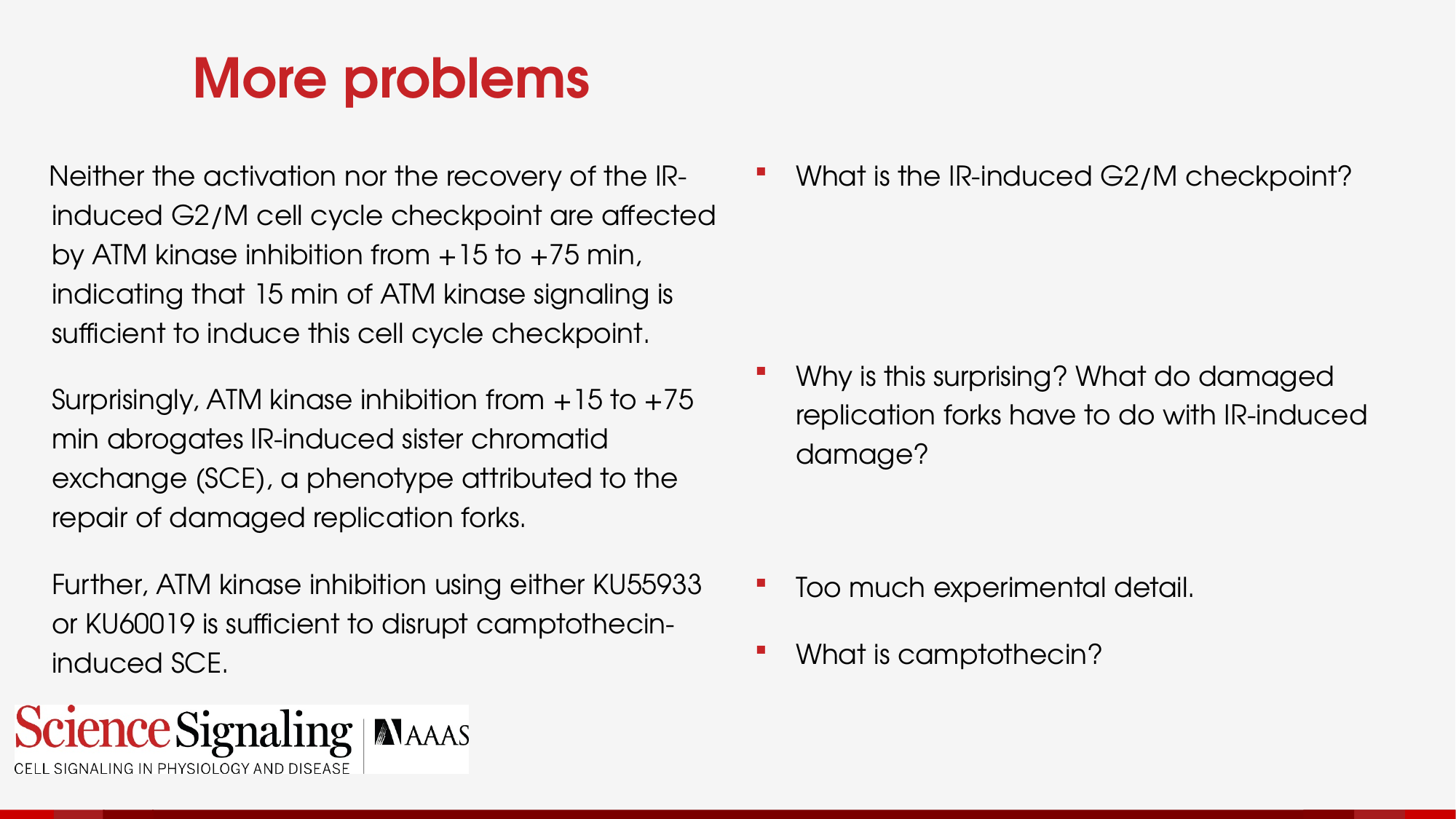

# More problems
What is the IR-induced G2/M checkpoint?

Why is this surprising? What do damaged replication forks have to do with IR-induced damage?

Too much experimental detail.
What is camptothecin?

     Neither the activation nor the recovery of the IR-induced G2/M cell cycle checkpoint are affected by ATM kinase inhibition from +15 to +75 min, indicating that 15 min of ATM kinase signaling is sufficient to induce this cell cycle checkpoint.
	Surprisingly, ATM kinase inhibition from +15 to +75 min abrogates IR-induced sister chromatid exchange (SCE), a phenotype attributed to the repair of damaged replication forks.
	Further, ATM kinase inhibition using either KU55933 or KU60019 is sufficient to disrupt camptothecin-induced SCE.